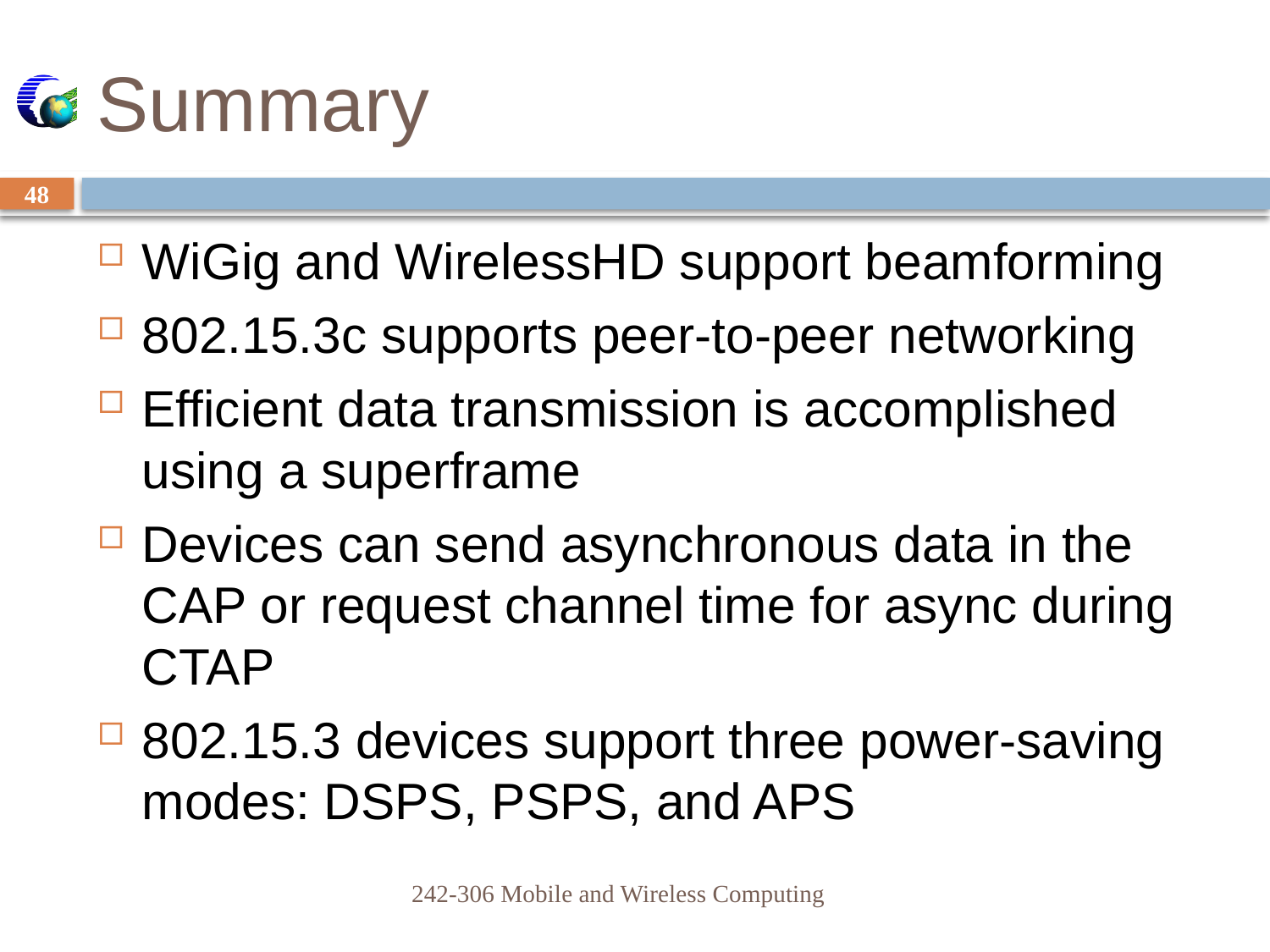

# Summary
48
WiGig and WirelessHD support beamforming
802.15.3c supports peer-to-peer networking
Efficient data transmission is accomplished using a superframe
Devices can send asynchronous data in the CAP or request channel time for async during CTAP
802.15.3 devices support three power-saving modes: DSPS, PSPS, and APS
242-306 Mobile and Wireless Computing